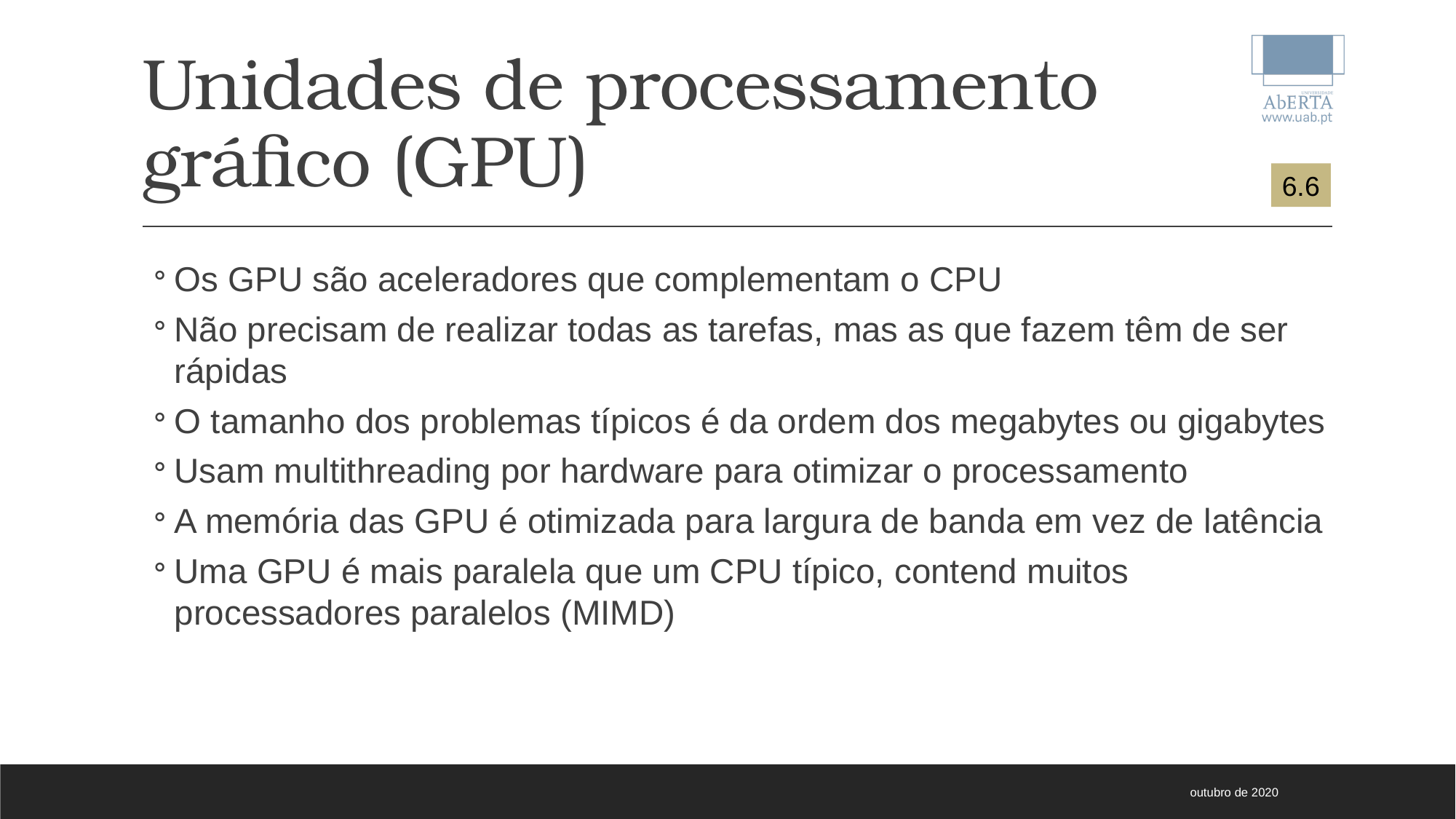

# Unidades de processamento gráfico (GPU)
6.6
Os GPU são aceleradores que complementam o CPU
Não precisam de realizar todas as tarefas, mas as que fazem têm de ser rápidas
O tamanho dos problemas típicos é da ordem dos megabytes ou gigabytes
Usam multithreading por hardware para otimizar o processamento
A memória das GPU é otimizada para largura de banda em vez de latência
Uma GPU é mais paralela que um CPU típico, contend muitos processadores paralelos (MIMD)
outubro de 2020